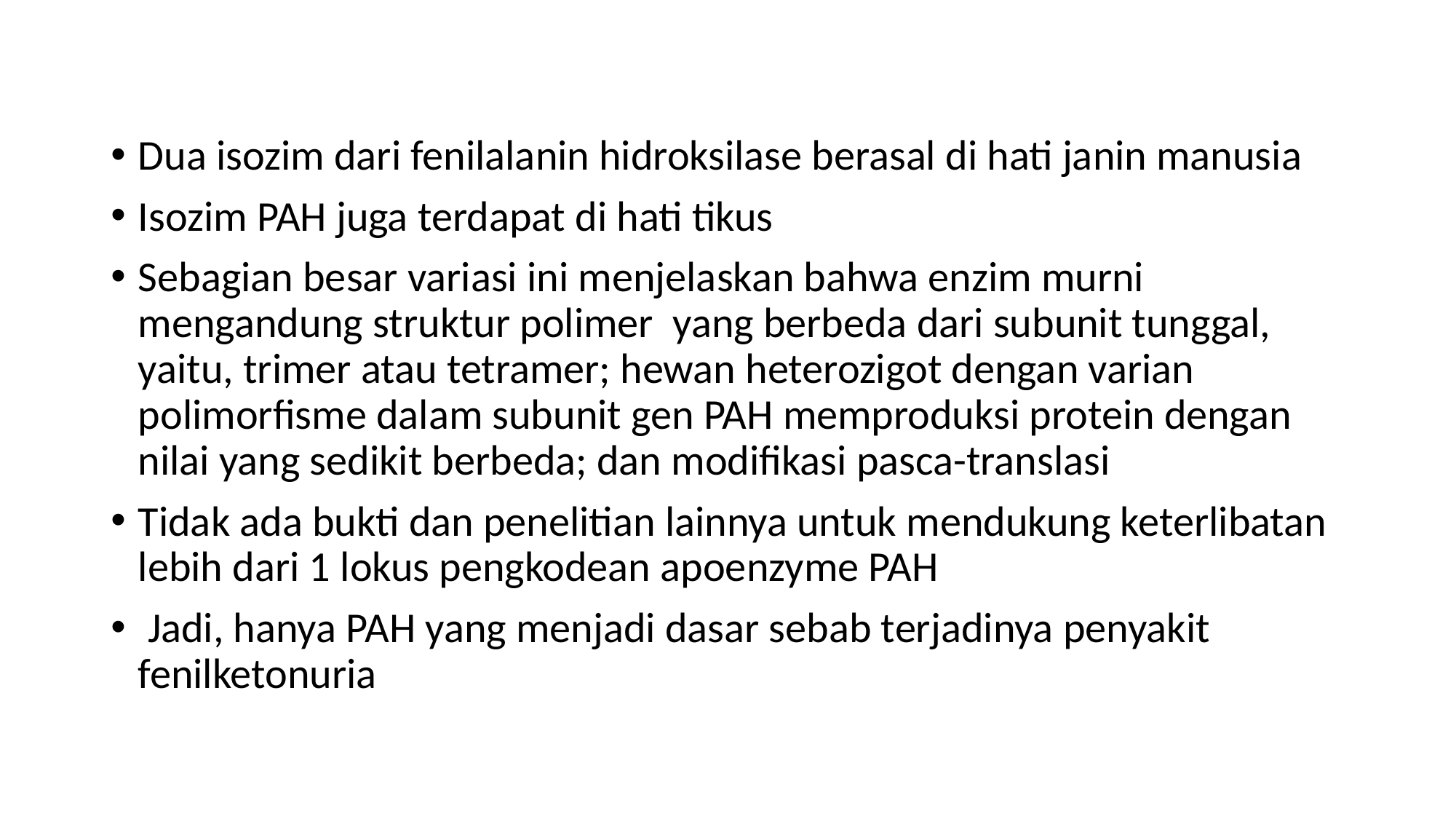

Dua isozim dari fenilalanin hidroksilase berasal di hati janin manusia
Isozim PAH juga terdapat di hati tikus
Sebagian besar variasi ini menjelaskan bahwa enzim murni mengandung struktur polimer  yang berbeda dari subunit tunggal, yaitu, trimer atau tetramer; hewan heterozigot dengan varian polimorfisme dalam subunit gen PAH memproduksi protein dengan nilai yang sedikit berbeda; dan modifikasi pasca-translasi
Tidak ada bukti dan penelitian lainnya untuk mendukung keterlibatan lebih dari 1 lokus pengkodean apoenzyme PAH
 Jadi, hanya PAH yang menjadi dasar sebab terjadinya penyakit fenilketonuria